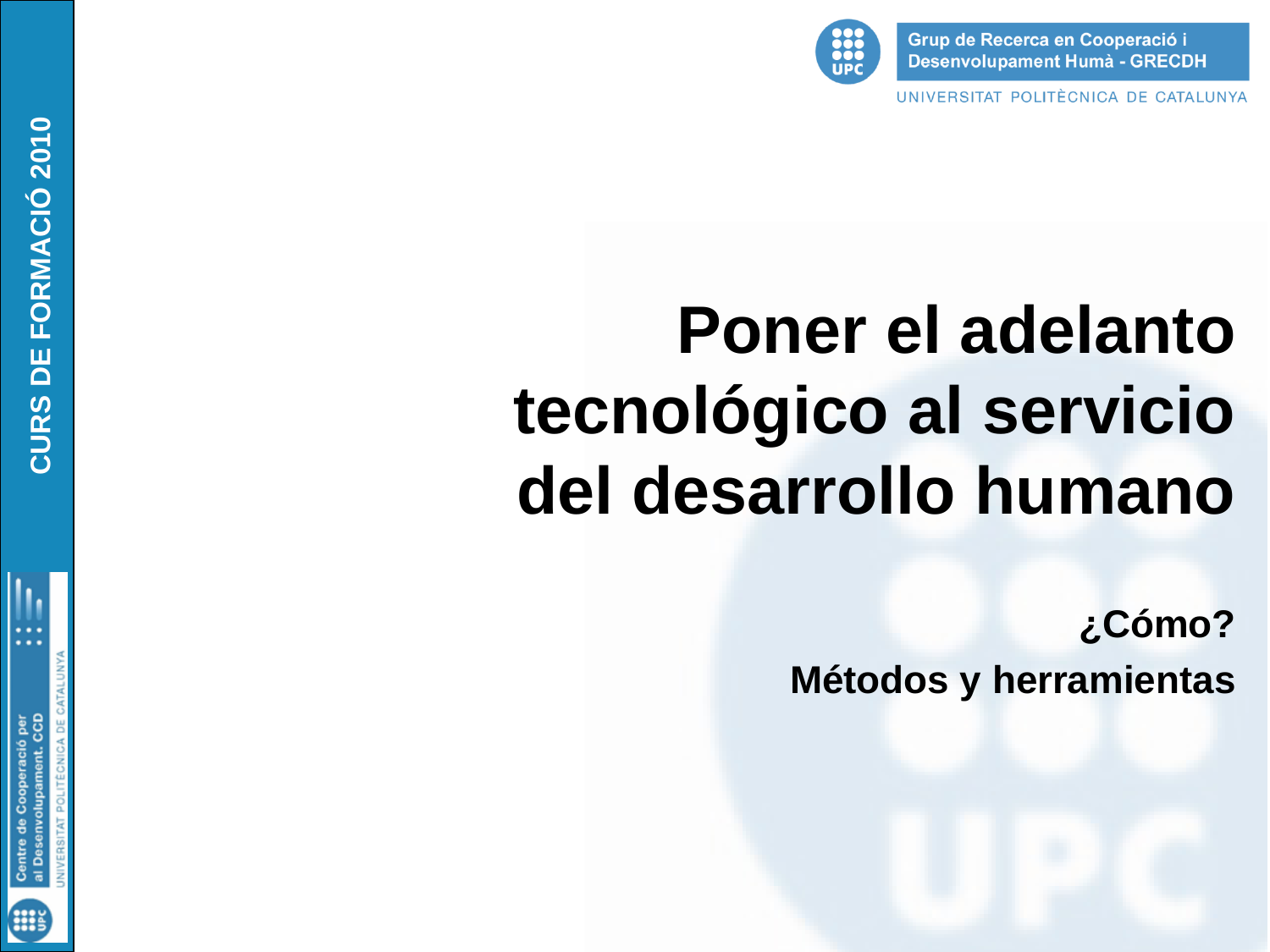

Poner el adelanto tecnológico al servicio del desarrollo humano
¿Cómo?
Métodos y herramientas